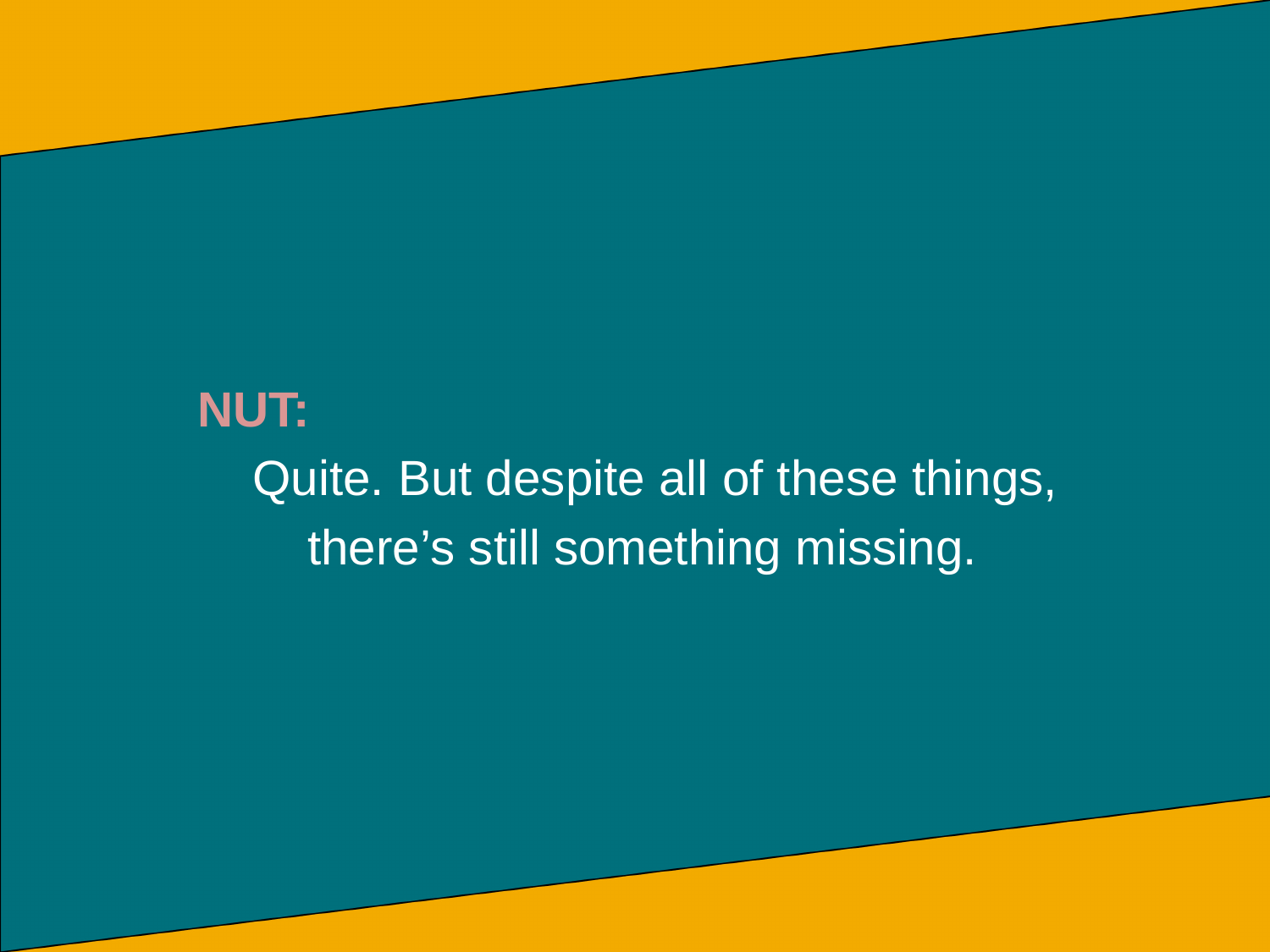

NUT:
    Quite. But despite all of these things,
        there’s still something missing.